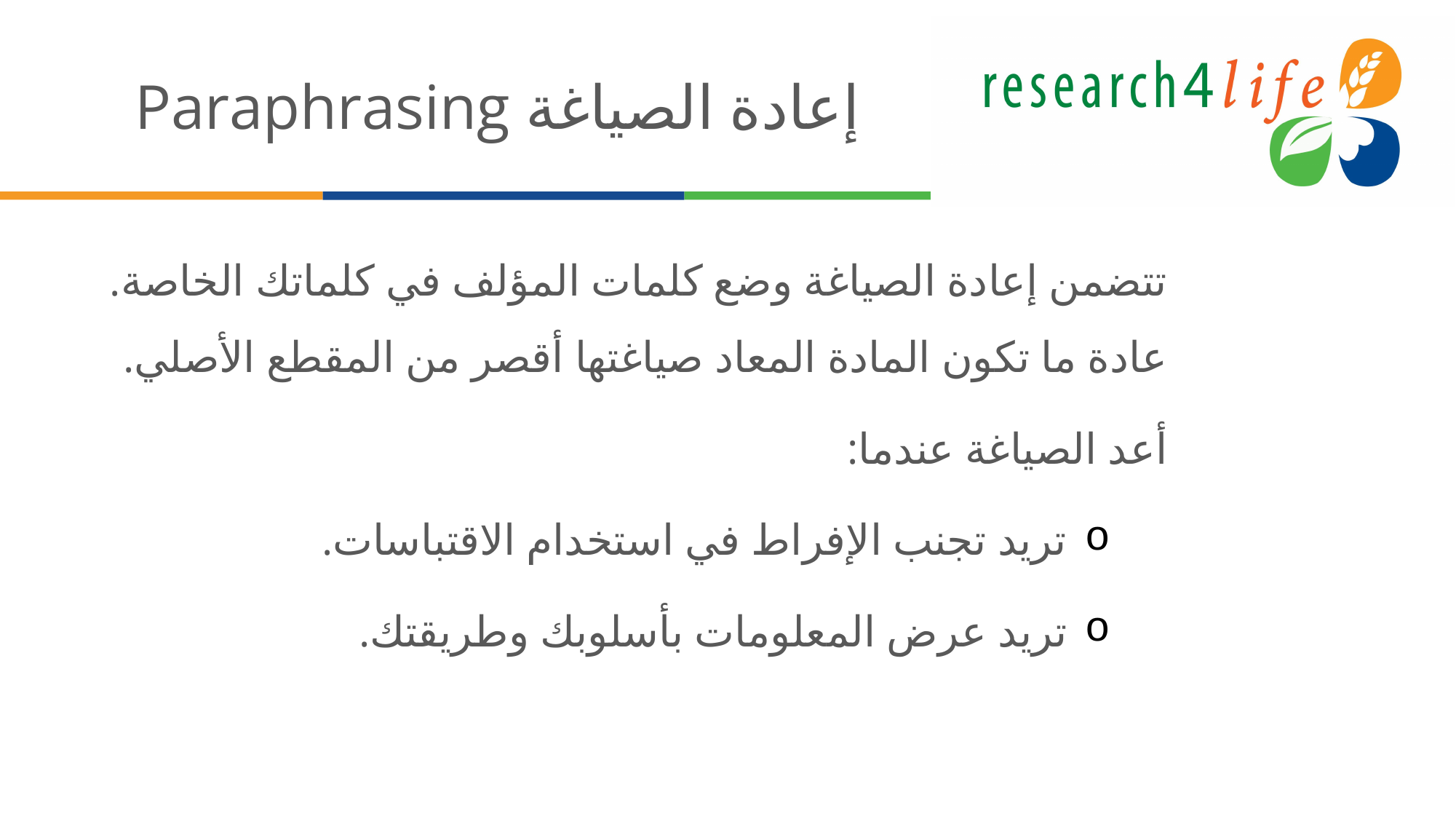

# إعادة الصياغة Paraphrasing
تتضمن إعادة الصياغة وضع كلمات المؤلف في كلماتك الخاصة. عادة ما تكون المادة المعاد صياغتها أقصر من المقطع الأصلي.
أعد الصياغة عندما:
تريد تجنب الإفراط في استخدام الاقتباسات.
تريد عرض المعلومات بأسلوبك وطريقتك.